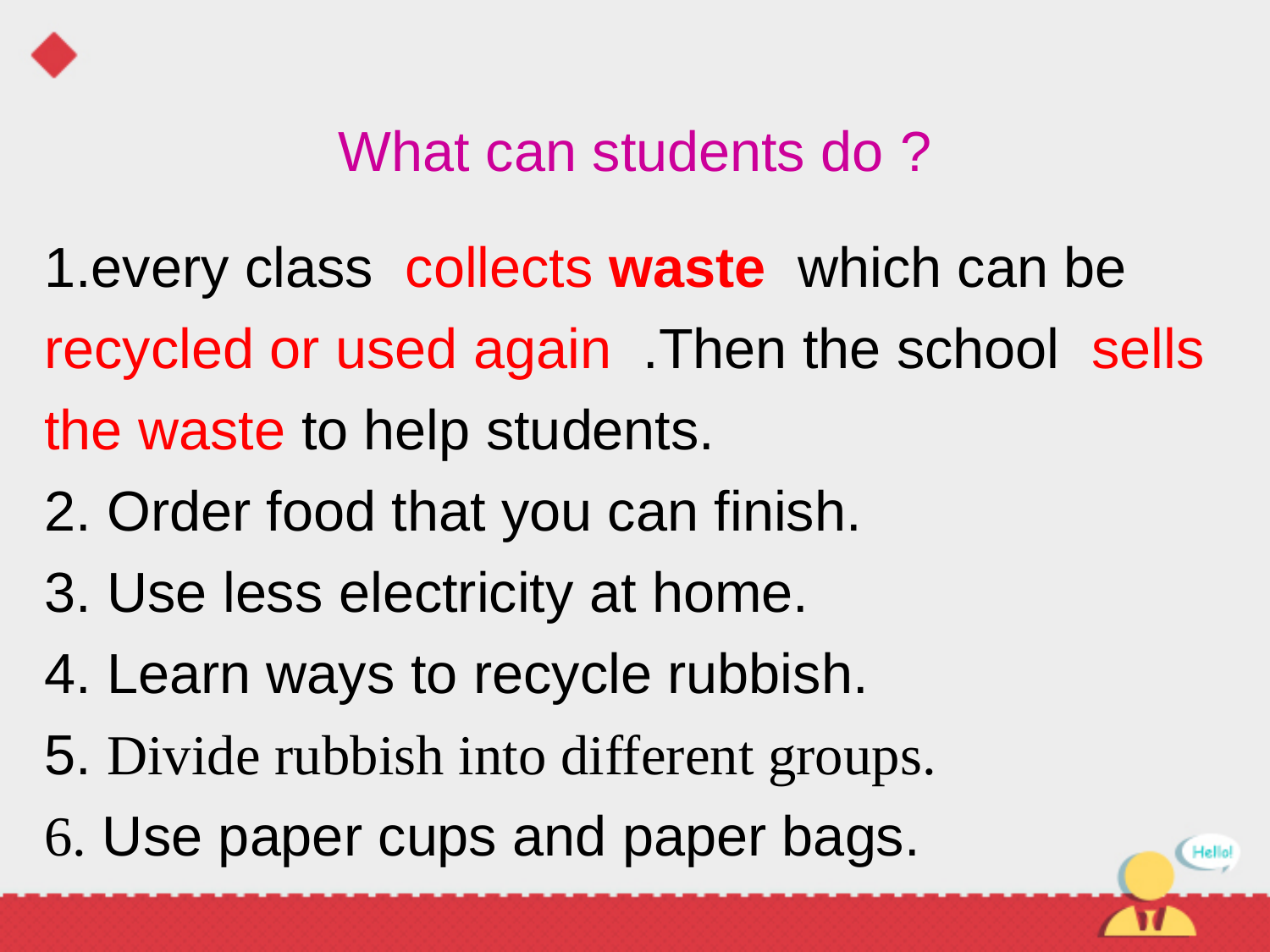

What can students do ?
1.every class  collects waste  which can be recycled or used again  .Then the school  sells the waste to help students.
2. Order food that you can finish.
3. Use less electricity at home.
4. Learn ways to recycle rubbish.
5. Divide rubbish into different groups.
6. Use paper cups and paper bags.